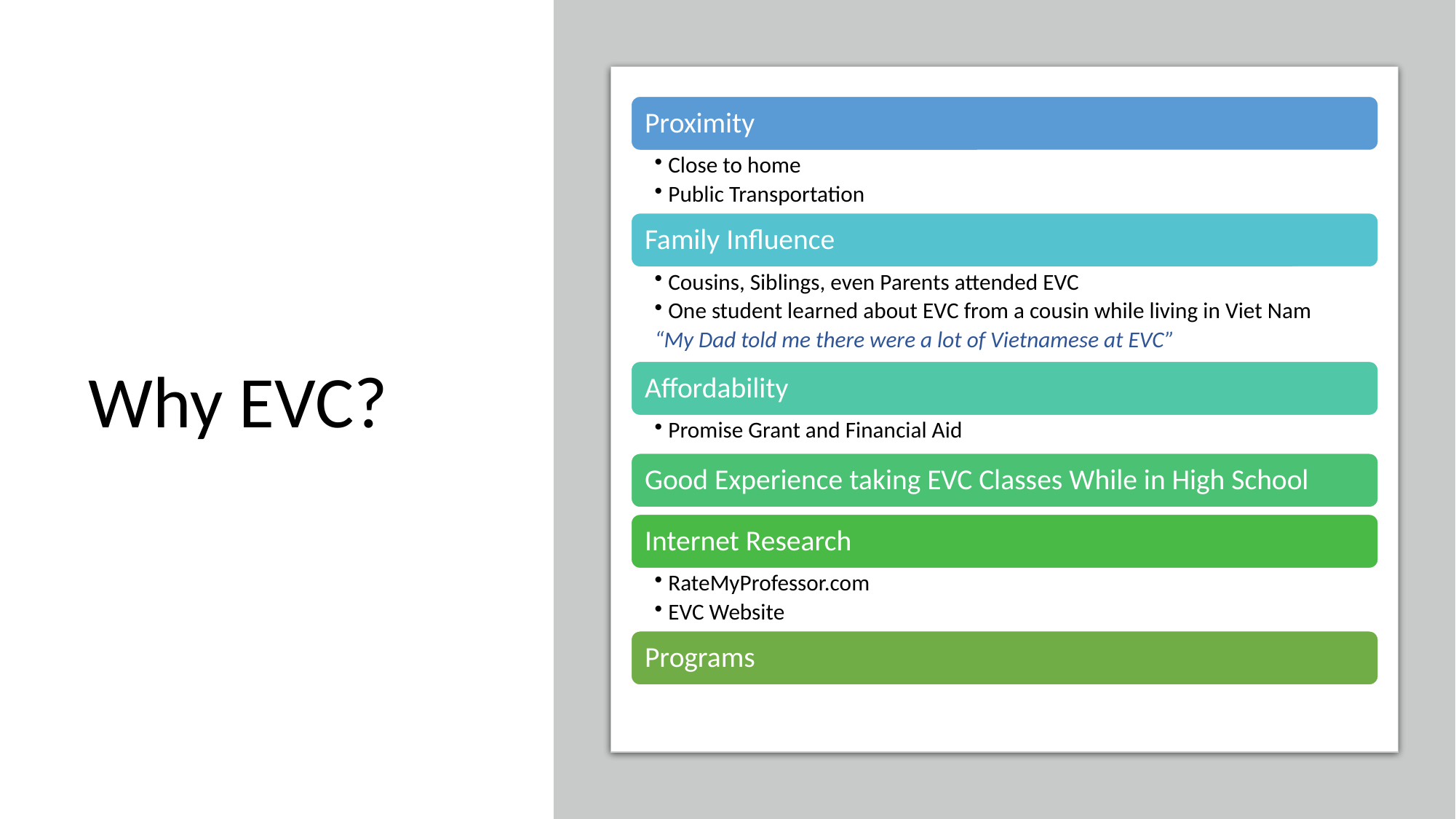

# Why EVC?
Proximity
Close to home
Public Transportation
Family Influence
Cousins, Siblings, even Parents attended EVC
One student learned about EVC from a cousin while living in Viet Nam
“My Dad told me there were a lot of Vietnamese at EVC”
Affordability
Promise Grant and Financial Aid
Good Experience taking EVC Classes While in High School
Internet Research
RateMyProfessor.com
EVC Website
Programs